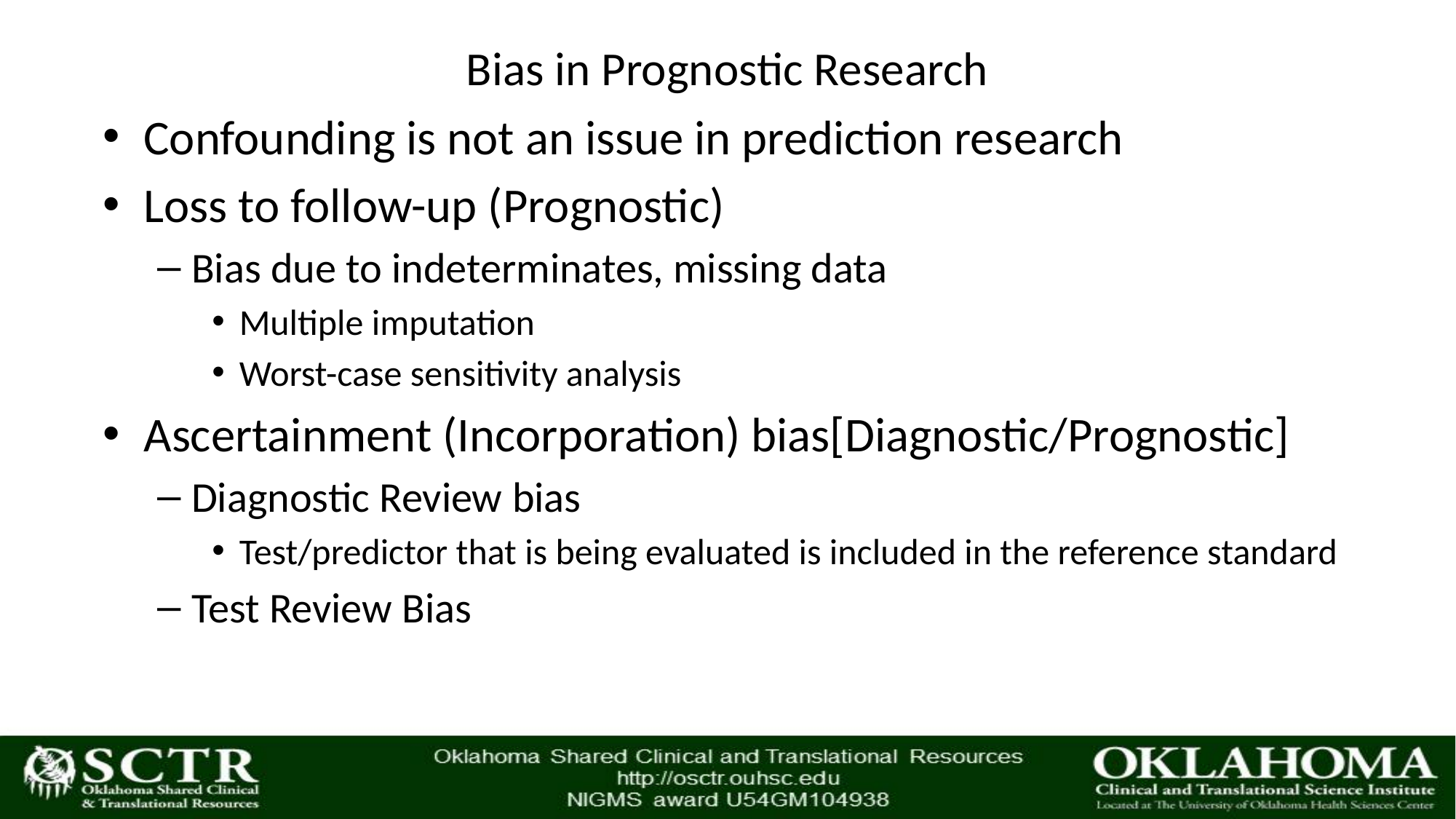

# Bias in Prognostic Research
Confounding is not an issue in prediction research
Loss to follow-up (Prognostic)
Bias due to indeterminates, missing data
Multiple imputation
Worst-case sensitivity analysis
Ascertainment (Incorporation) bias[Diagnostic/Prognostic]
Diagnostic Review bias
Test/predictor that is being evaluated is included in the reference standard
Test Review Bias